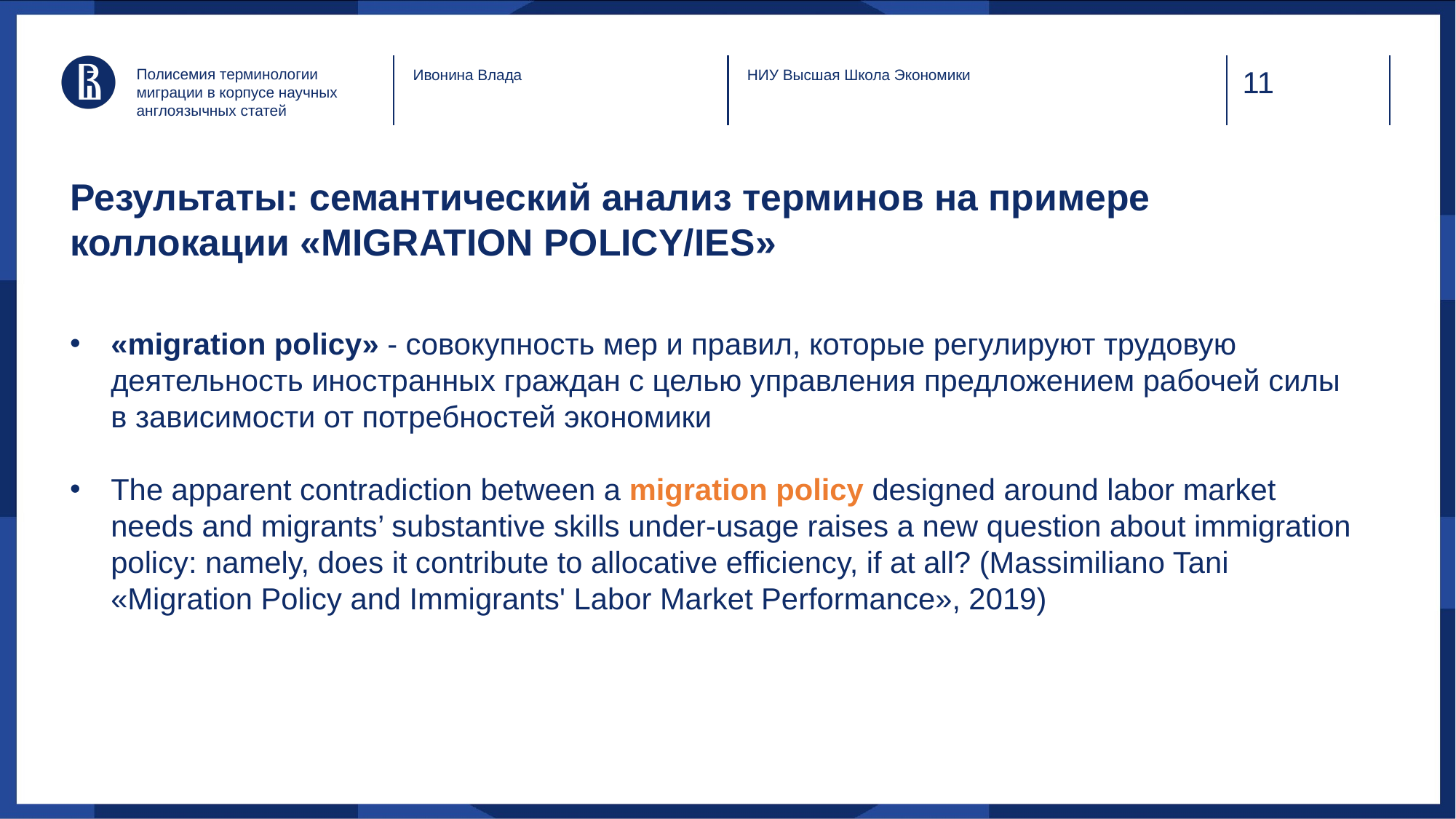

Полисемия терминологии миграции в корпусе научных англоязычных статей

Ивонина Влада
НИУ Высшая Школа Экономики
# Результаты: семантический анализ терминов на примере коллокации «MIGRATION POLICY/IES»
«migration policy» - совокупность мер и правил, которые регулируют трудовую деятельность иностранных граждан с целью управления предложением рабочей силы в зависимости от потребностей экономики

The apparent contradiction between a migration policy designed around labor market needs and migrants’ substantive skills under-usage raises a new question about immigration policy: namely, does it contribute to allocative efficiency, if at all? (Massimiliano Tani «Migration Policy and Immigrants' Labor Market Performance», 2019)